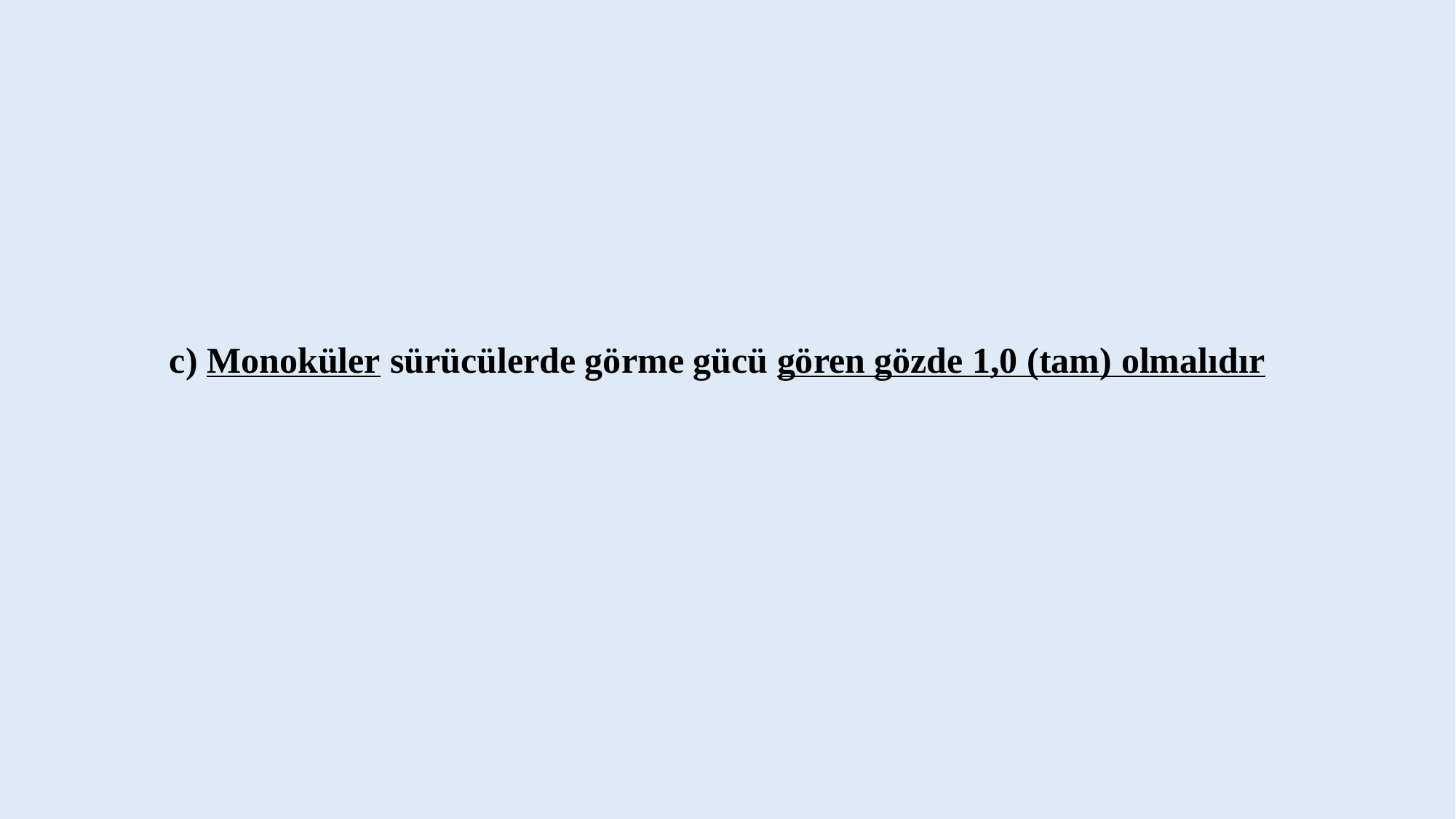

c) Monoküler sürücülerde görme gücü gören gözde 1,0 (tam) olmalıdır